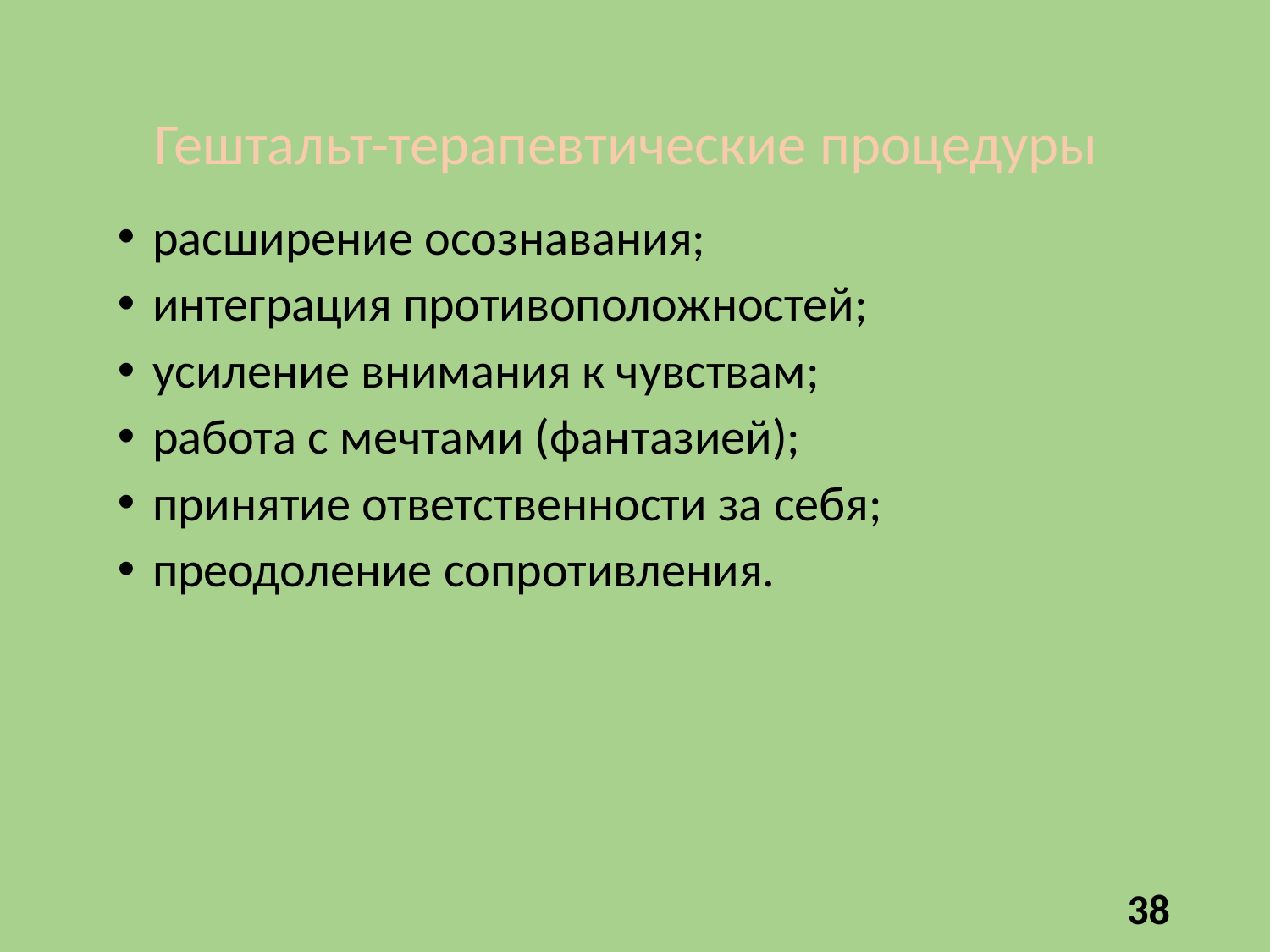

# Гештальт-терапевтические процедуры
 расширение осознавания;
 интеграция противоположностей;
 усиление внимания к чувствам;
 работа с мечтами (фантазией);
 принятие ответственности за себя;
 преодоление сопротивления.

38